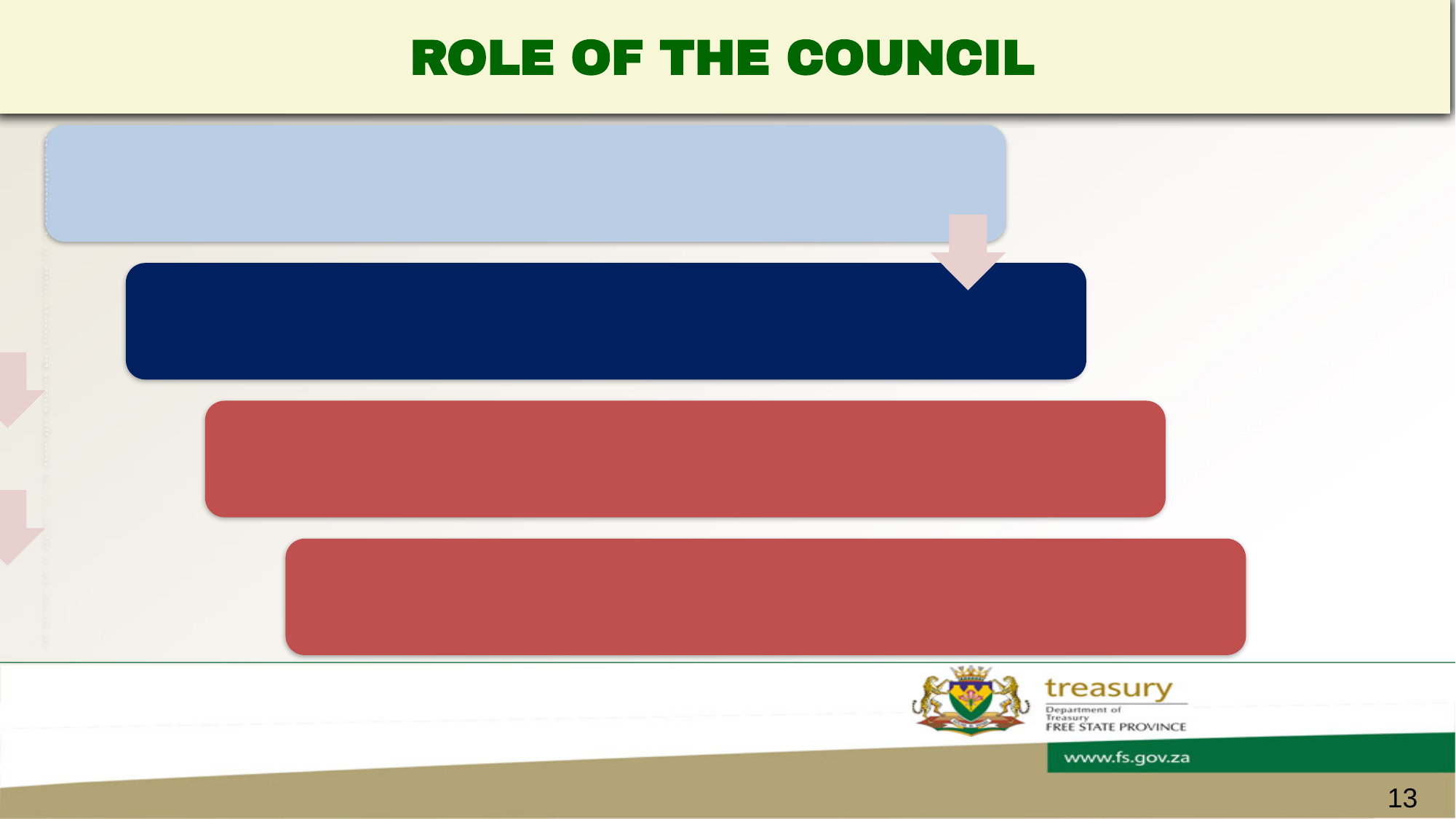

# ROLE OF THE COUNCIL
The recommendations of the Council Portfolio and Standing Committees must be informed by the approved FRP
13